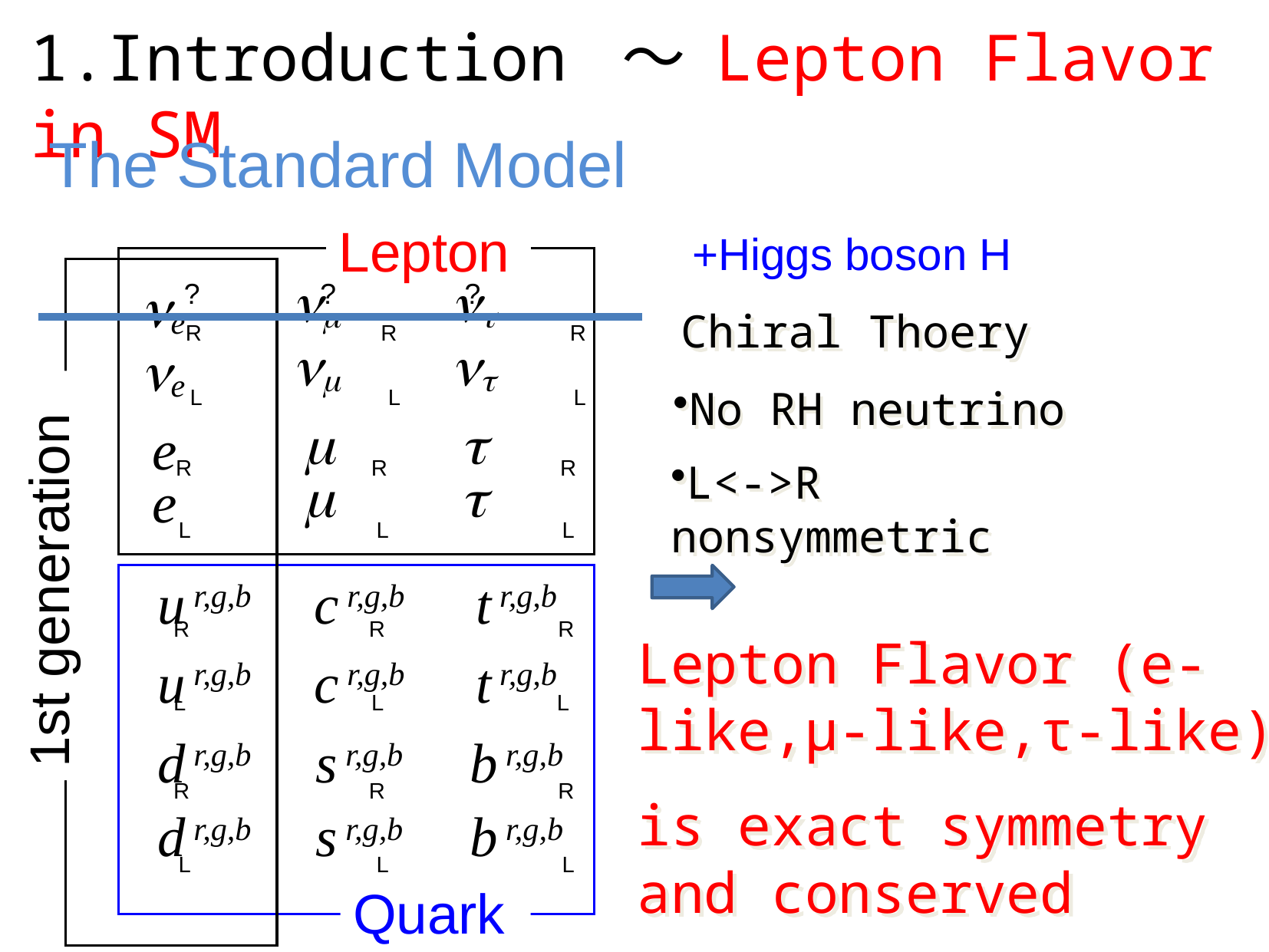

1.Introduction ～ Lepton Flavor in SM
The Standard Model
Lepton
+Higgs boson H

?               ?                ?
| νe | νμ | ντ |
| --- | --- | --- |
Chiral Thoery
R                　　　R               　　　R
| νe | νμ | ντ |
| --- | --- | --- |
No RH neutrino
L                　　　 L              　　　 L
| e | μ | τ |
| --- | --- | --- |
R                　　　R               　　　R
L<->R nonsymmetric
| e | μ | τ |
| --- | --- | --- |
L                　　　 L              　　　 L
1st generation
| u r,g,b | c r,g,b | t r,g,b |
| --- | --- | --- |

R                　　　R               　　　R
Lepton Flavor (e-like,μ-like,τ-like)
is exact symmetry and conserved
| u r,g,b | c r,g,b | t r,g,b |
| --- | --- | --- |
L                　　　 L              　　　 L
| d r,g,b | s r,g,b | b r,g,b |
| --- | --- | --- |
R                　　　R               　　　R
| d r,g,b | s r,g,b | b r,g,b |
| --- | --- | --- |
L                　　　 L              　　　 L
Quark